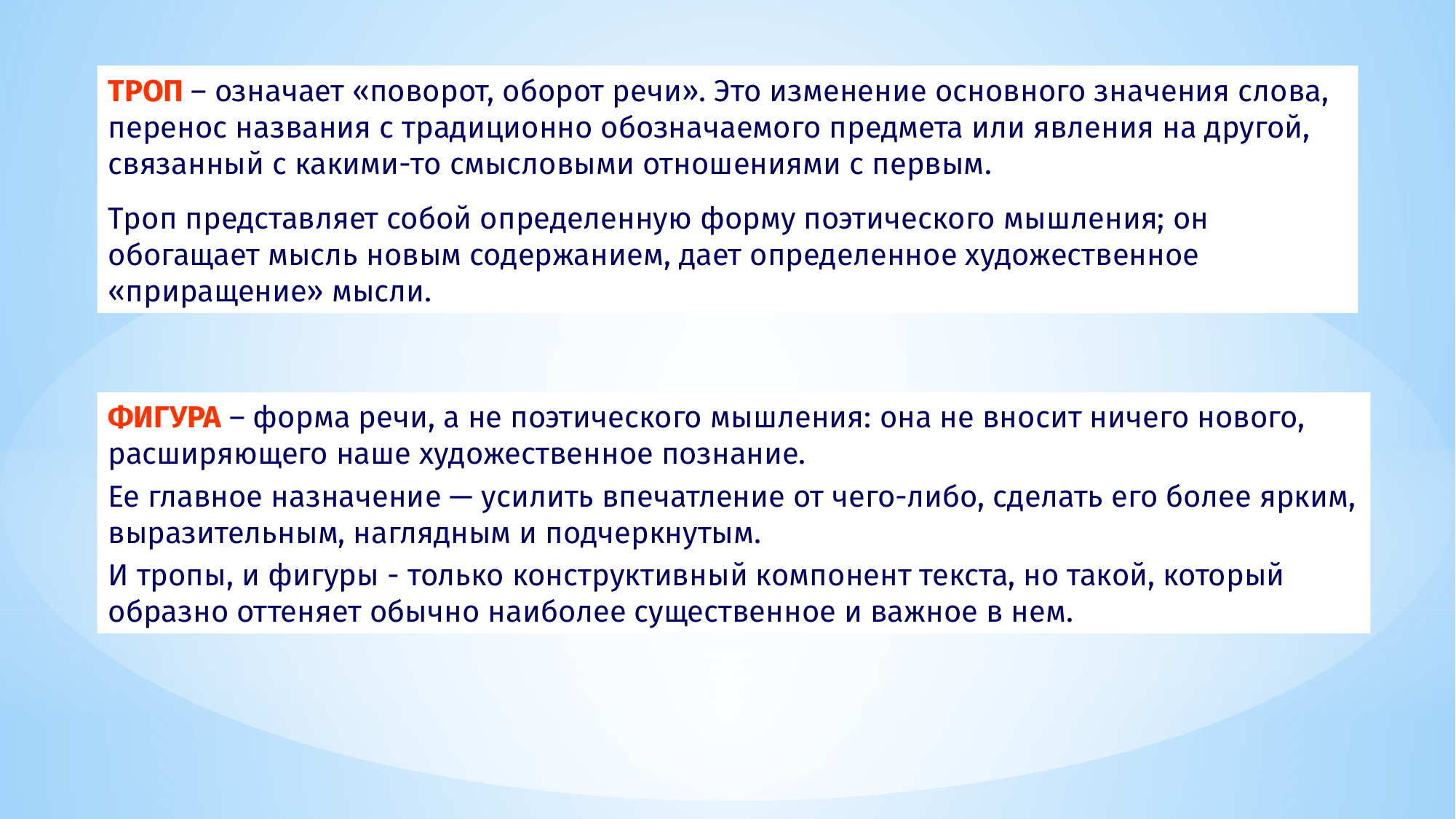

ТРОП – означает «поворот, оборот речи». Это изменение основного значения слова, перенос названия с традиционно обозначаемого предмета или явления на другой, связанный с какими-то смысловыми отношениями с первым.
Троп представляет собой определенную форму поэтического мышления; он обогащает мысль новым содержанием, дает определенное художественное «приращение» мысли.
ФИГУРА – форма речи, а не поэтического мышления: она не вносит ничего нового, расширяющего наше художественное познание.
Ее главное назначение — усилить впечатление от чего-либо, сделать его более ярким, выразительным, наглядным и подчеркнутым.
И тропы, и фигуры - только конструктивный компонент текста, но такой, который образно оттеняет обычно наиболее существенное и важное в нем.